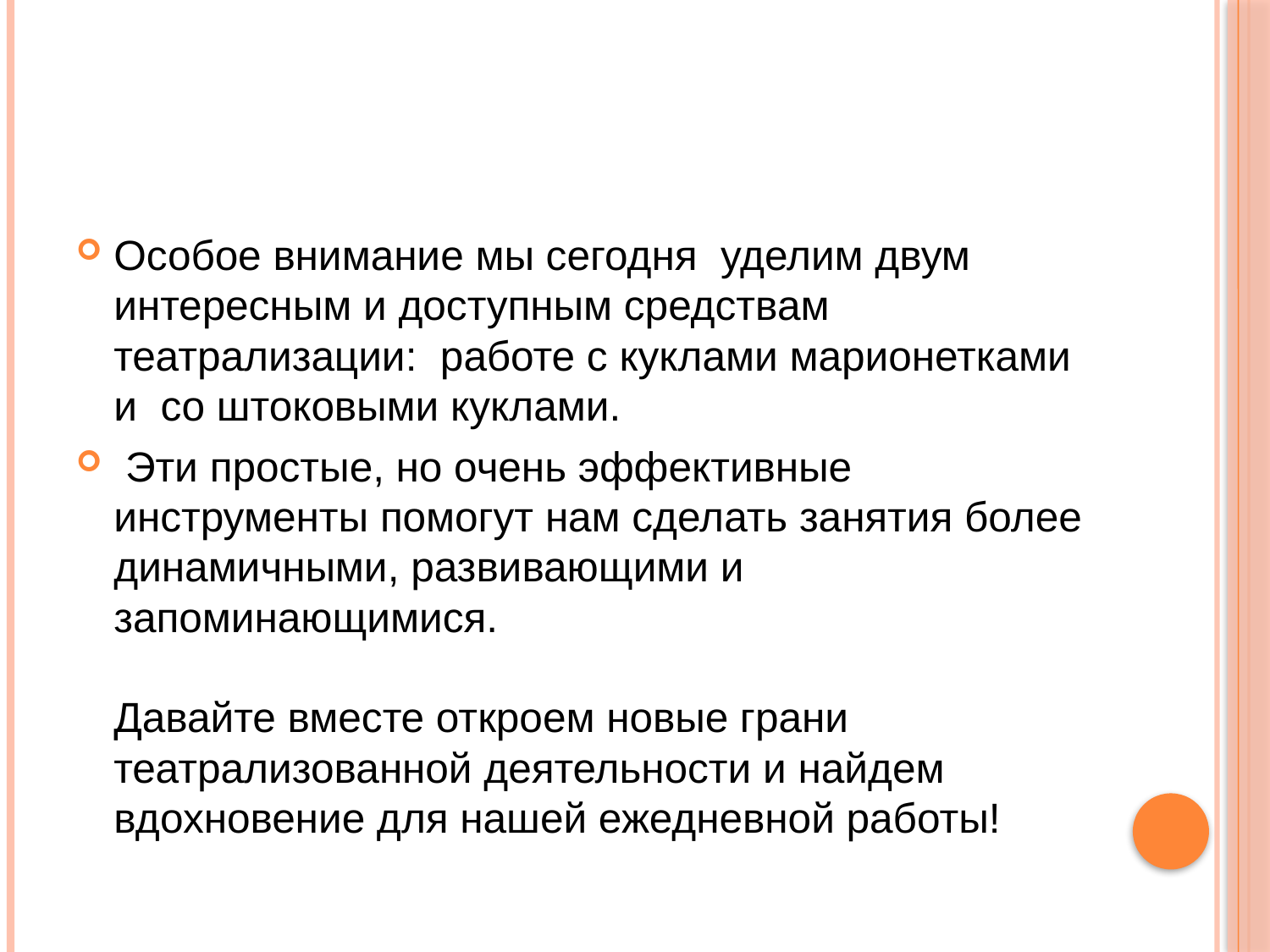

#
Особое внимание мы сегодня  уделим двум интересным и доступным средствам театрализации:  работе с куклами марионетками и  со штоковыми куклами.
 Эти простые, но очень эффективные инструменты помогут нам сделать занятия более динамичными, развивающими и запоминающимися.
Давайте вместе откроем новые грани театрализованной деятельности и найдем вдохновение для нашей ежедневной работы!